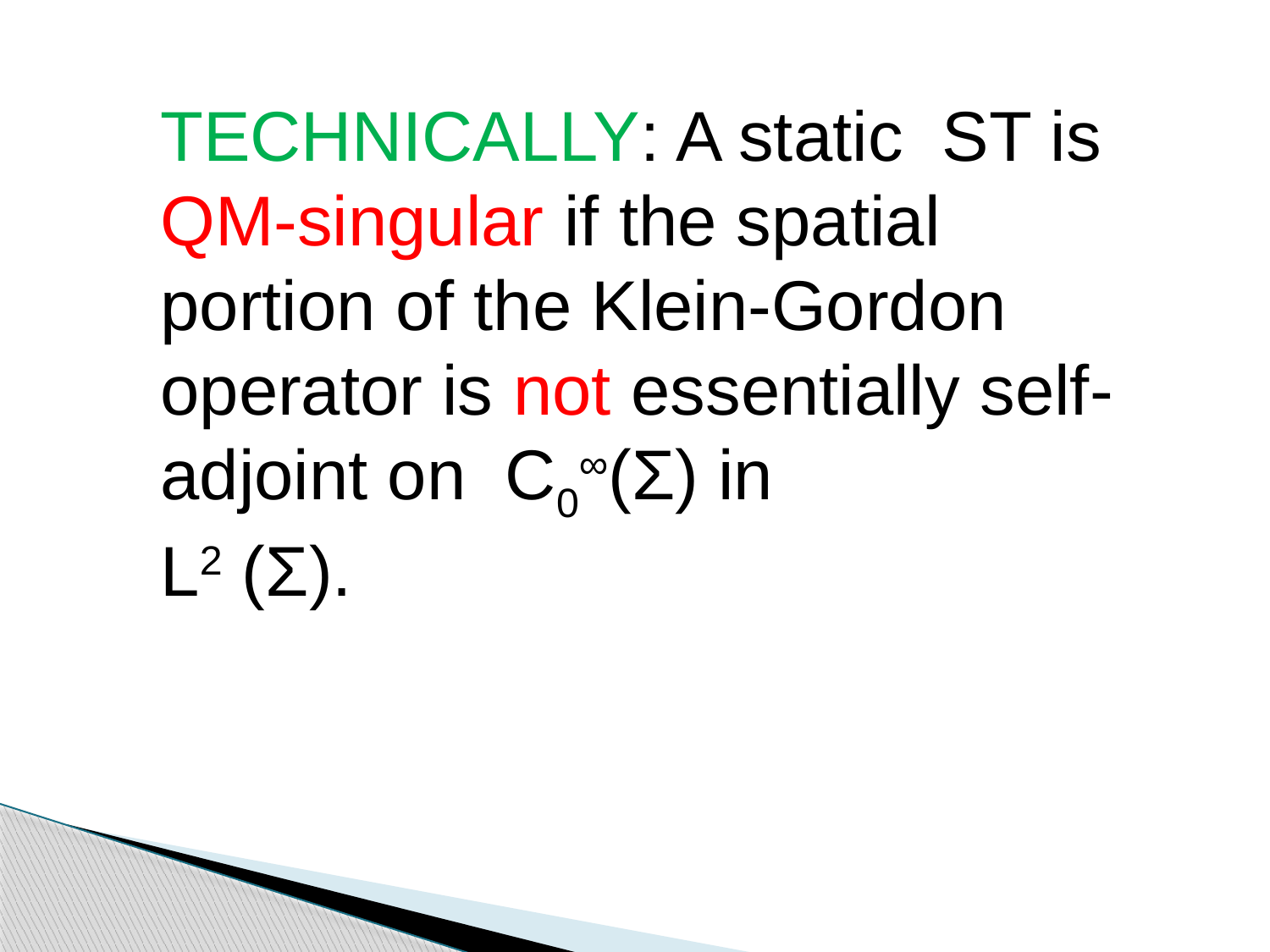

TECHNICALLY: A static  ST is QM-singular if the spatial portion of the Klein-Gordon operator is not essentially self-adjoint on  C0∞(Σ) in
L2 (Σ).